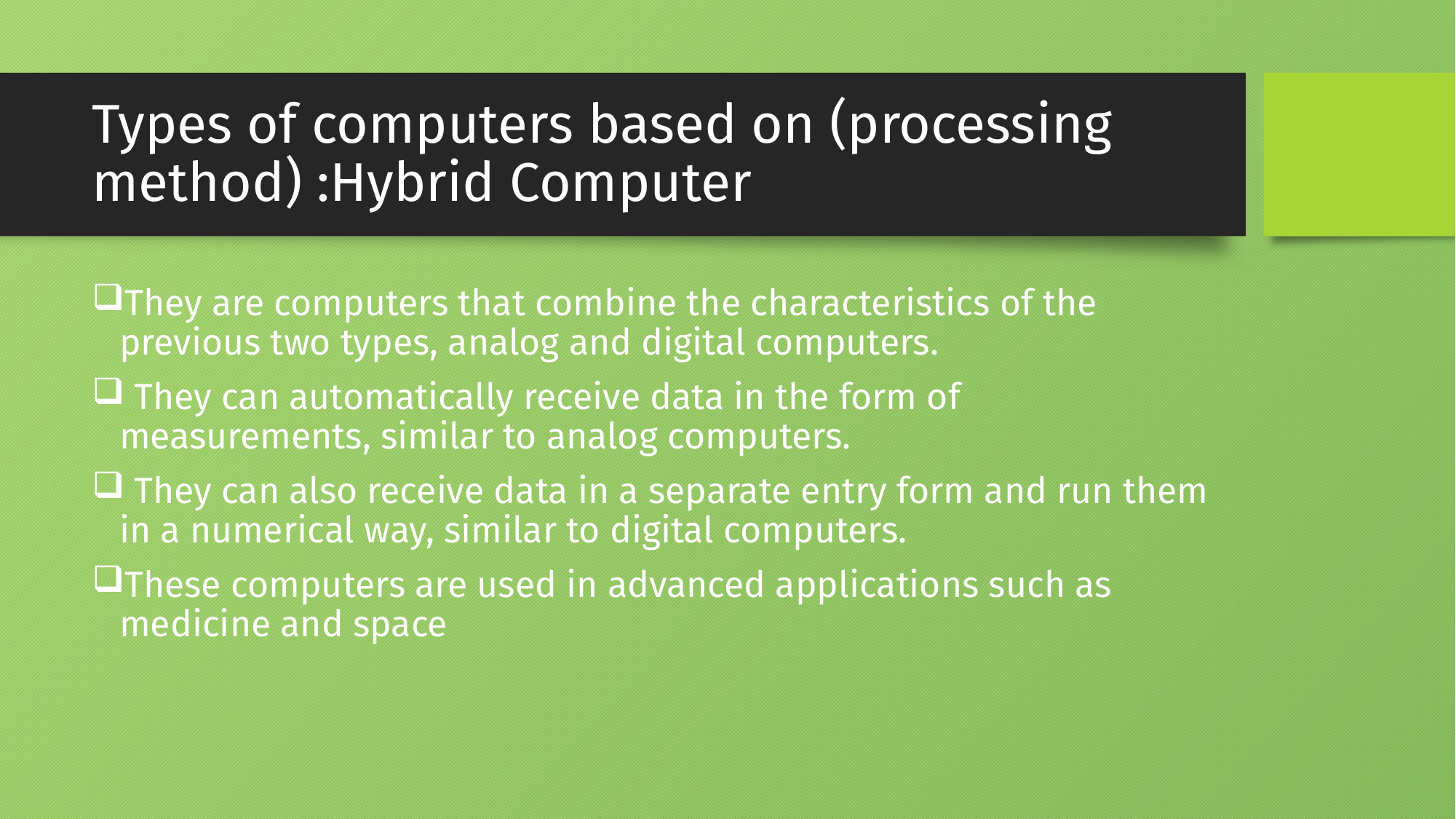

# Types of computers based on (processing method) :Hybrid Computer
They are computers that combine the characteristics of the previous two types, analog and digital computers.
 They can automatically receive data in the form of measurements, similar to analog computers.
 They can also receive data in a separate entry form and run them in a numerical way, similar to digital computers.
These computers are used in advanced applications such as medicine and space